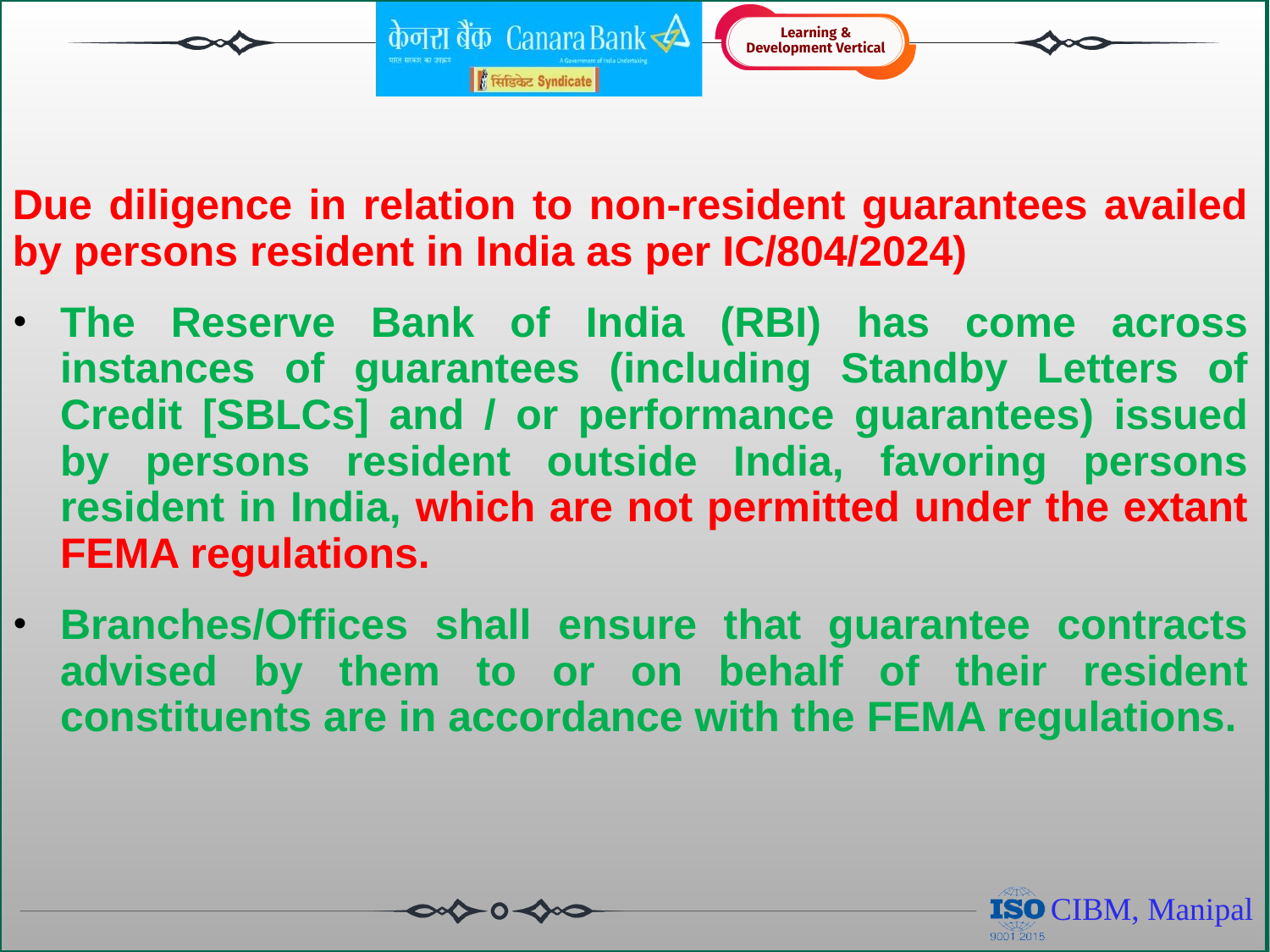

Due diligence in relation to non-resident guarantees availed by persons resident in India as per IC/804/2024)
The Reserve Bank of India (RBI) has come across instances of guarantees (including Standby Letters of Credit [SBLCs] and / or performance guarantees) issued by persons resident outside India, favoring persons resident in India, which are not permitted under the extant FEMA regulations.
Branches/Offices shall ensure that guarantee contracts advised by them to or on behalf of their resident constituents are in accordance with the FEMA regulations.